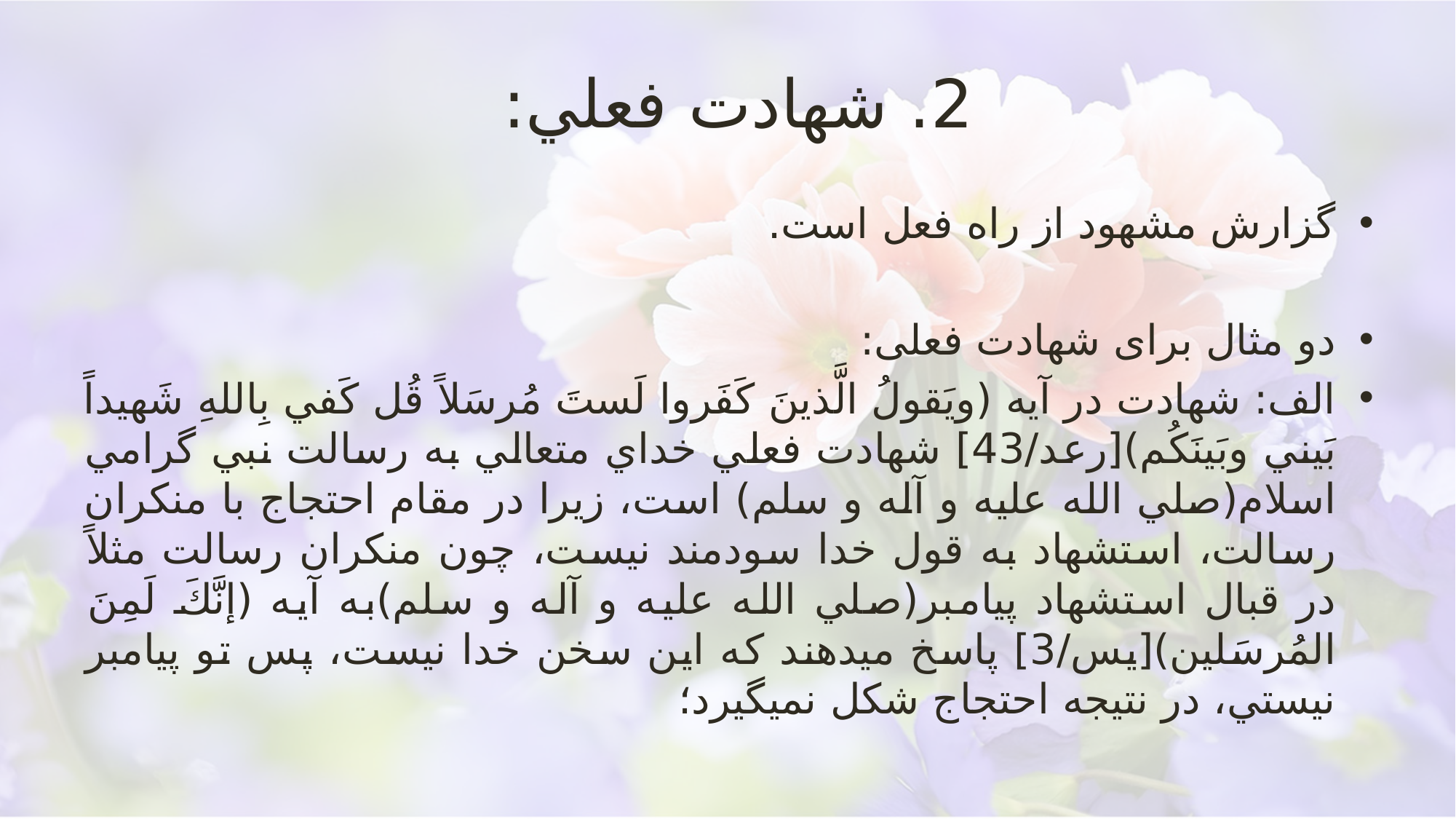

# 2. شهادت فعلي:
گزارش مشهود از راه فعل است.

دو مثال برای شهادت فعلی:
الف: شهادت در آيه (ويَقولُ الَّذينَ كَفَروا لَستَ مُرسَلاً قُل كَفي بِاللهِ شَهيداً بَيني وبَينَكُم)[رعد/43] شهادت فعلي خداي متعالي به رسالت نبي گرامي اسلام‏(صلي الله عليه و آله و سلم) است، زيرا در مقام احتجاج با منكران رسالت، استشهاد به قول خدا سودمند نيست، چون منكران رسالت مثلاً در قبال استشهاد پيامبر(صلي الله عليه و آله و سلم)به آيه (إنَّكَ لَمِنَ المُرسَلين)[یس/3] پاسخ مي‏دهند كه اين سخن خدا نيست، پس تو پيامبر نيستي، در نتيجه احتجاج شكل نمي‏گيرد؛
تفسیر جامعه الزهرا قم/93